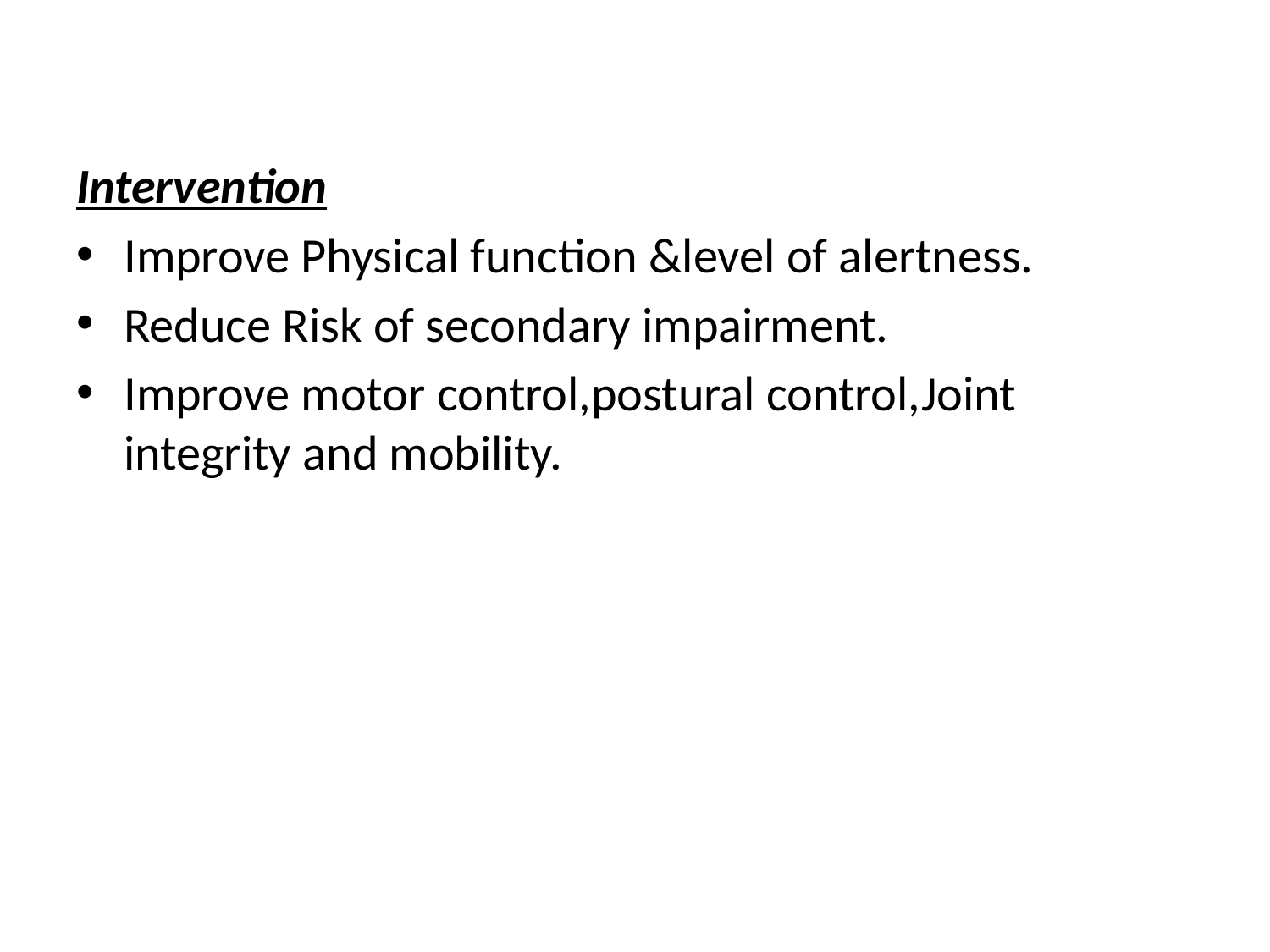

#
Intervention
Improve Physical function &level of alertness.
Reduce Risk of secondary impairment.
Improve motor control,postural control,Joint integrity and mobility.